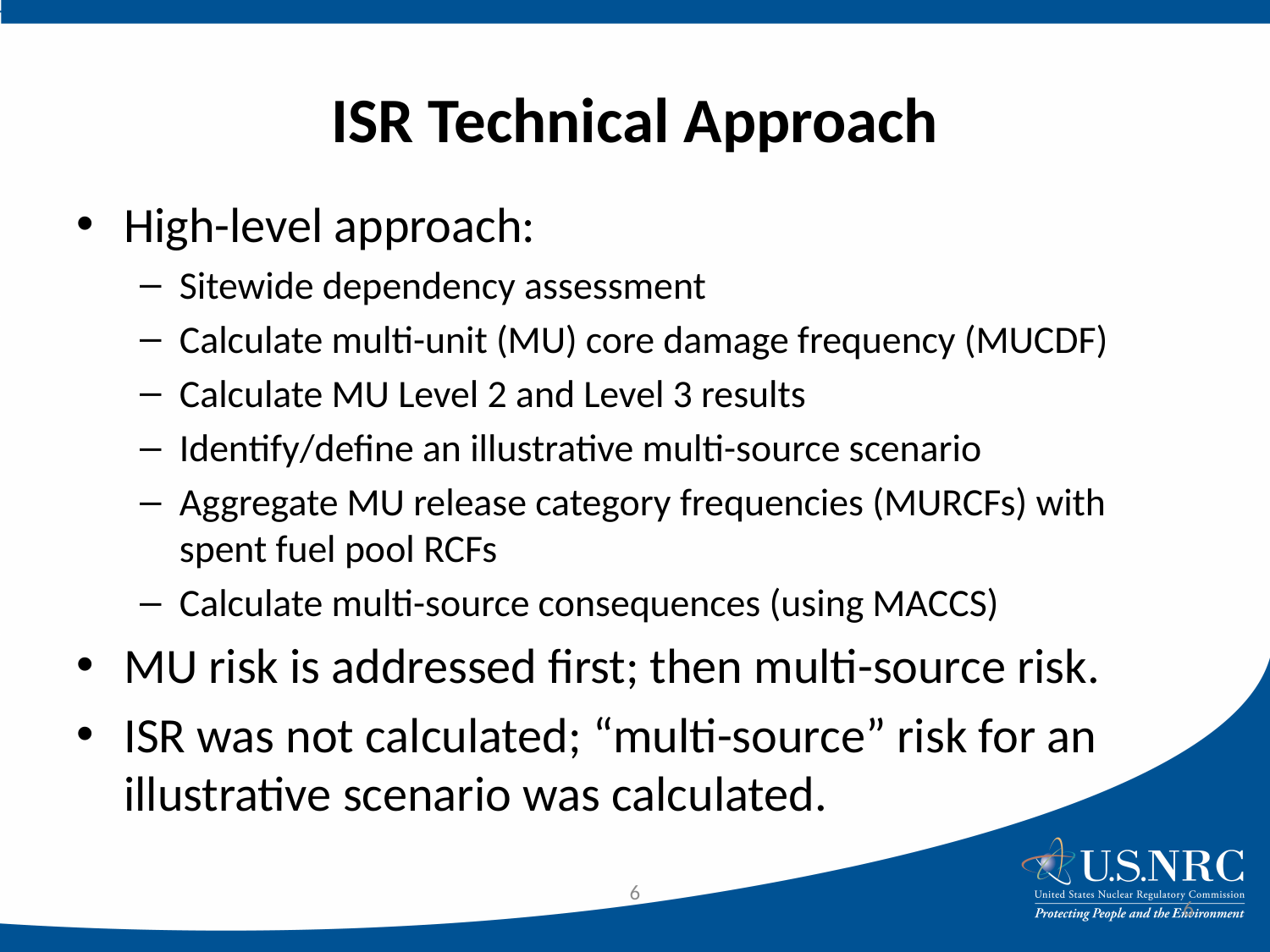

# ISR Technical Approach
High-level approach:
Sitewide dependency assessment
Calculate multi-unit (MU) core damage frequency (MUCDF)
Calculate MU Level 2 and Level 3 results
Identify/define an illustrative multi-source scenario
Aggregate MU release category frequencies (MURCFs) with spent fuel pool RCFs
Calculate multi-source consequences (using MACCS)
MU risk is addressed first; then multi-source risk.
ISR was not calculated; “multi-source” risk for an illustrative scenario was calculated.

6
6